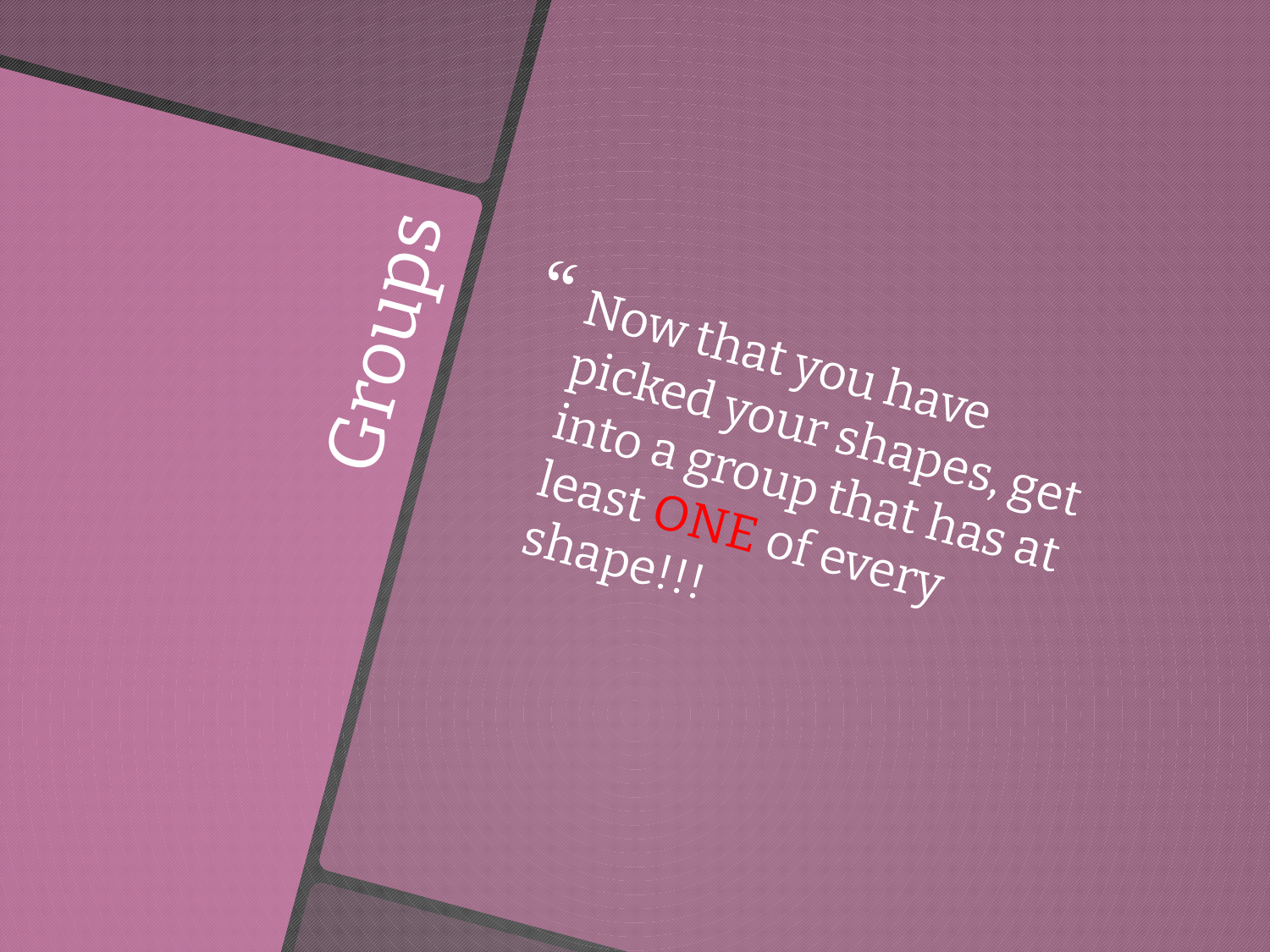

Now that you have picked your shapes, get into a group that has at least ONE of every shape!!!
# Groups